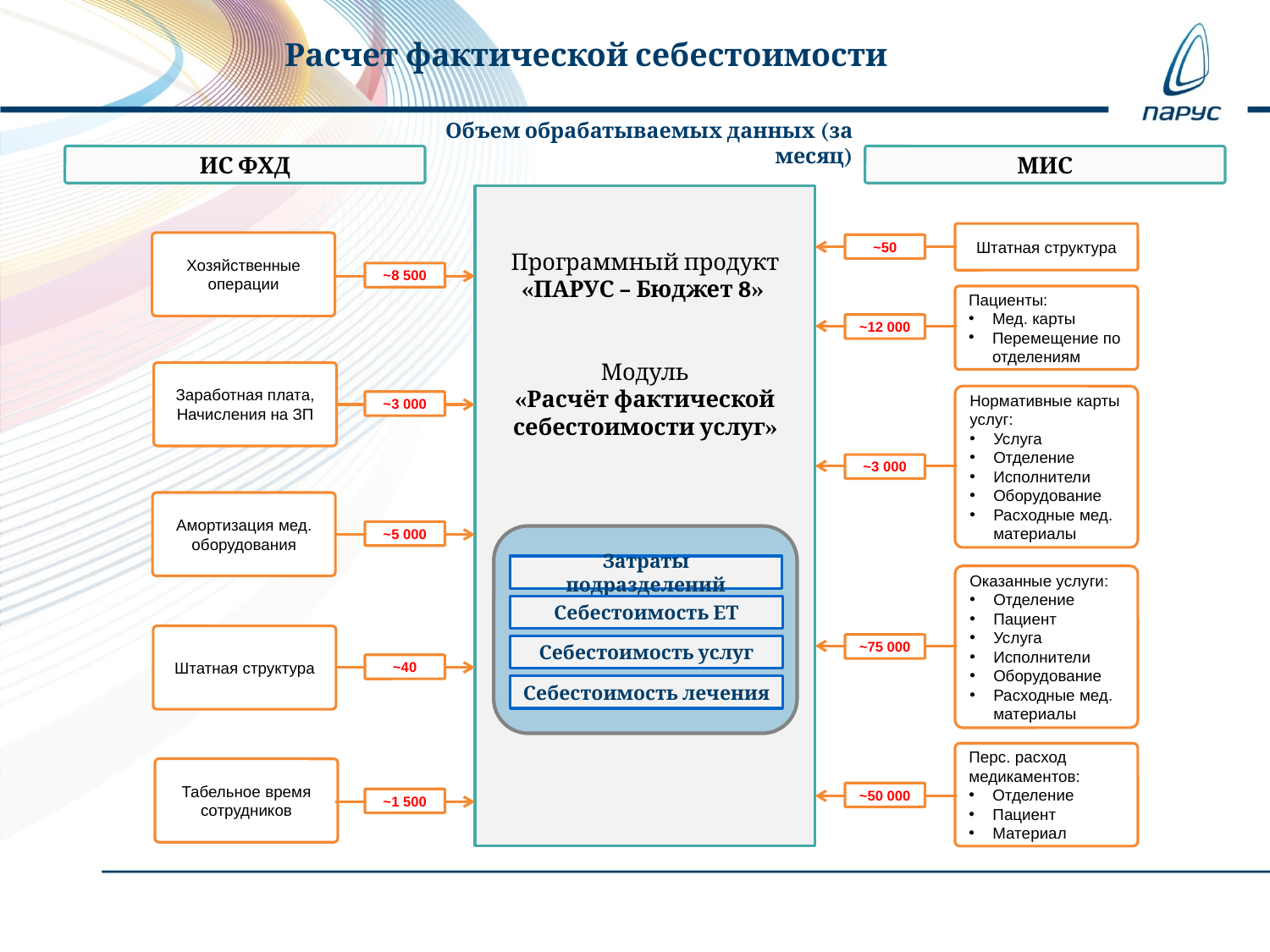

Расчет фактической себестоимости
Объем обрабатываемых данных (за месяц)
ИС ФХД
МИС

Программный продукт
«ПАРУС – Бюджет 8»

Модуль
«Расчёт фактической себестоимости услуг»
Штатная структура
Хозяйственные операции
~50
~8 500
Пациенты:
Мед. карты
Перемещение по отделениям
~12 000
Заработная плата,
Начисления на ЗП
Нормативные карты услуг:
Услуга
Отделение
Исполнители
Оборудование
Расходные мед. материалы
~3 000
~3 000
Амортизация мед. оборудования
~5 000

Затраты подразделений
Оказанные услуги:
Отделение
Пациент
Услуга
Исполнители
Оборудование
Расходные мед. материалы
Себестоимость ЕТ
Штатная структура
~75 000
Себестоимость услуг
~40
Себестоимость лечения
Перс. расход медикаментов:
Отделение
Пациент
Материал
Табельное время сотрудников
~50 000
~1 500